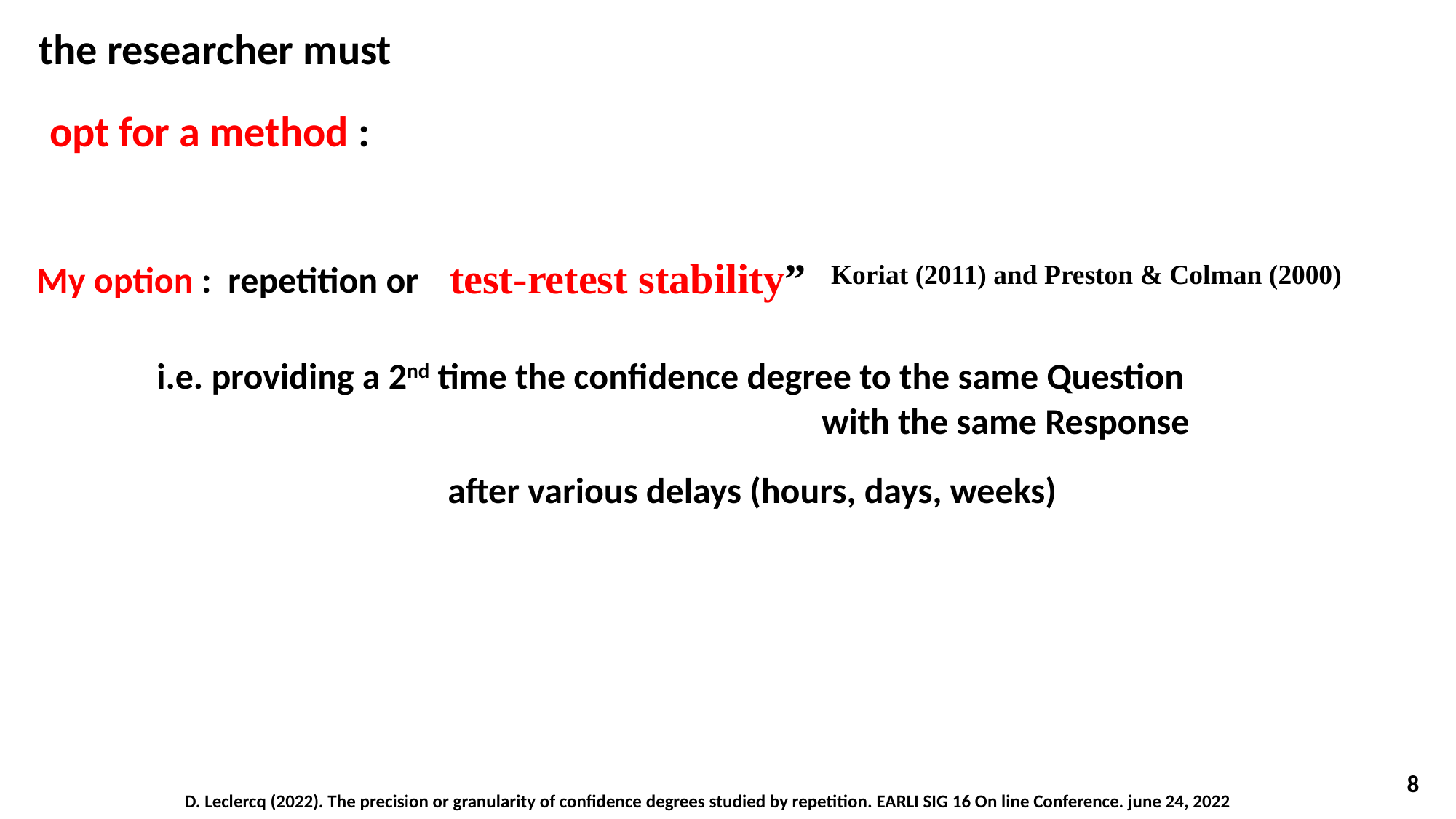

the researcher must
opt for a method :
  test-retest stability”
My option :  repetition or
Koriat (2011) and Preston & Colman (2000)
i.e. providing a 2nd time the confidence degree to the same Question
with the same Response
after various delays (hours, days, weeks)
8
D. Leclercq (2022). The precision or granularity of confidence degrees studied by repetition. EARLI SIG 16 On line Conference. june 24, 2022